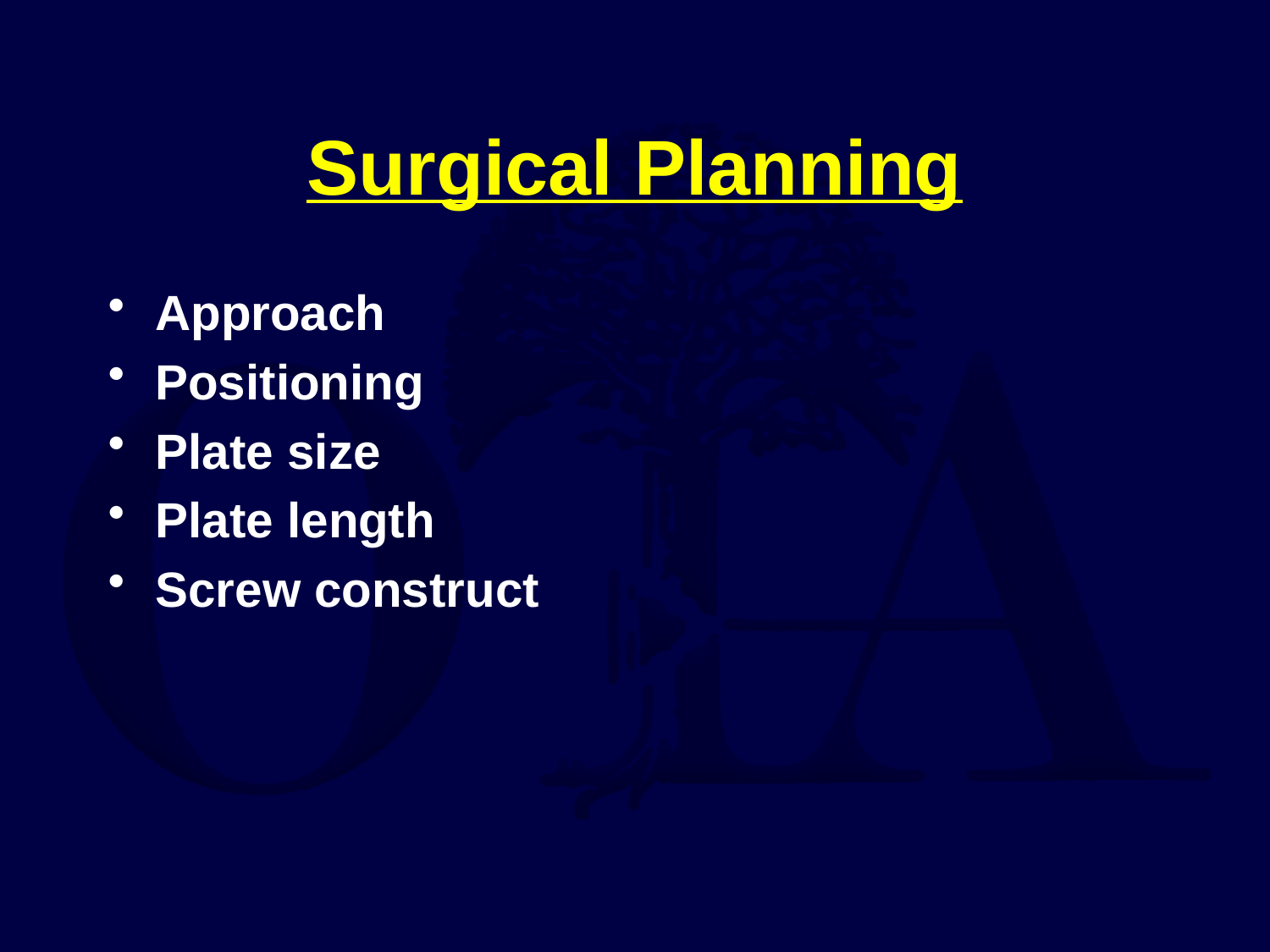

# Surgical Planning
Approach
Positioning
Plate size
Plate length
Screw construct